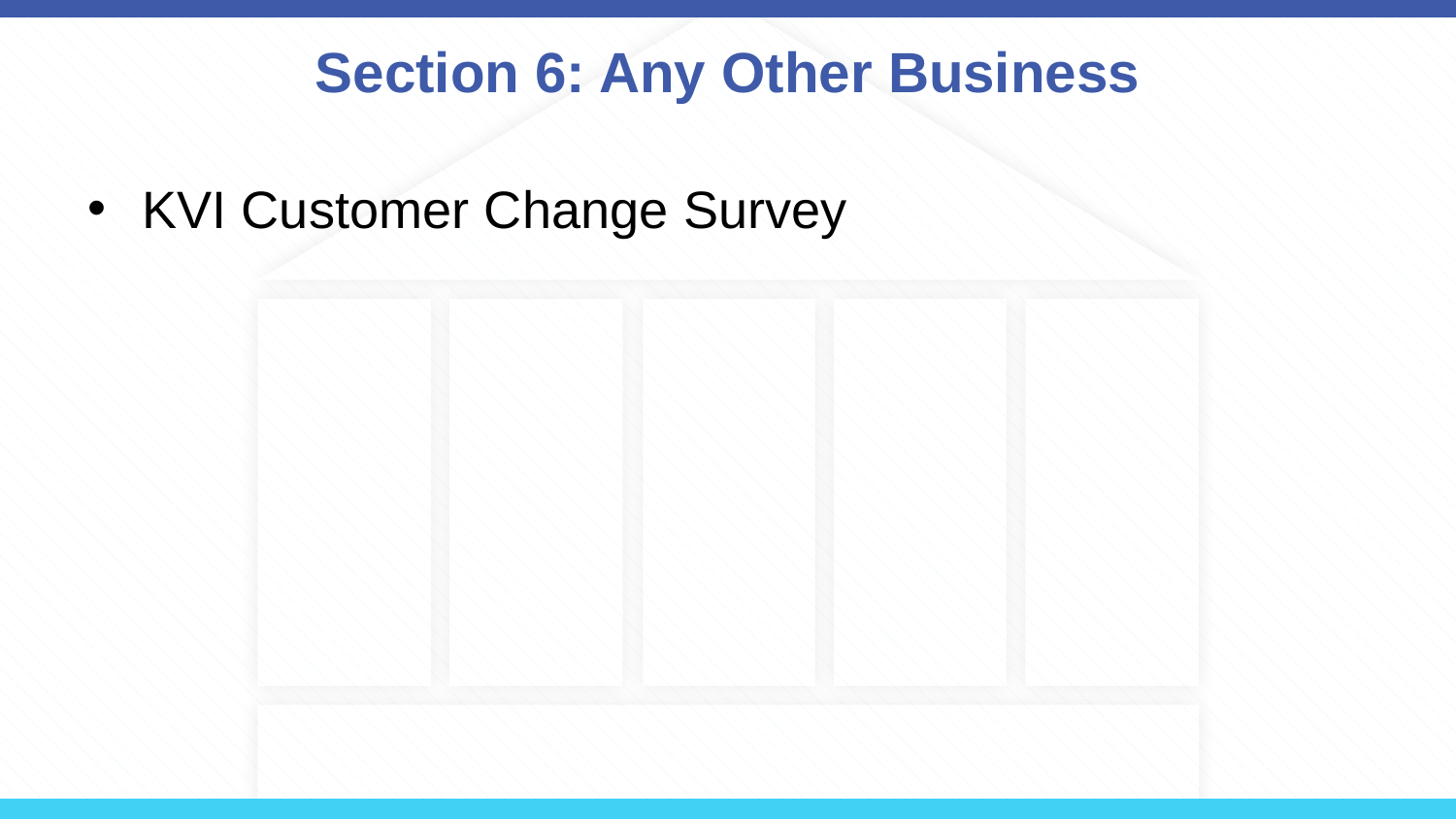

# Section 6: Any Other Business
KVI Customer Change Survey